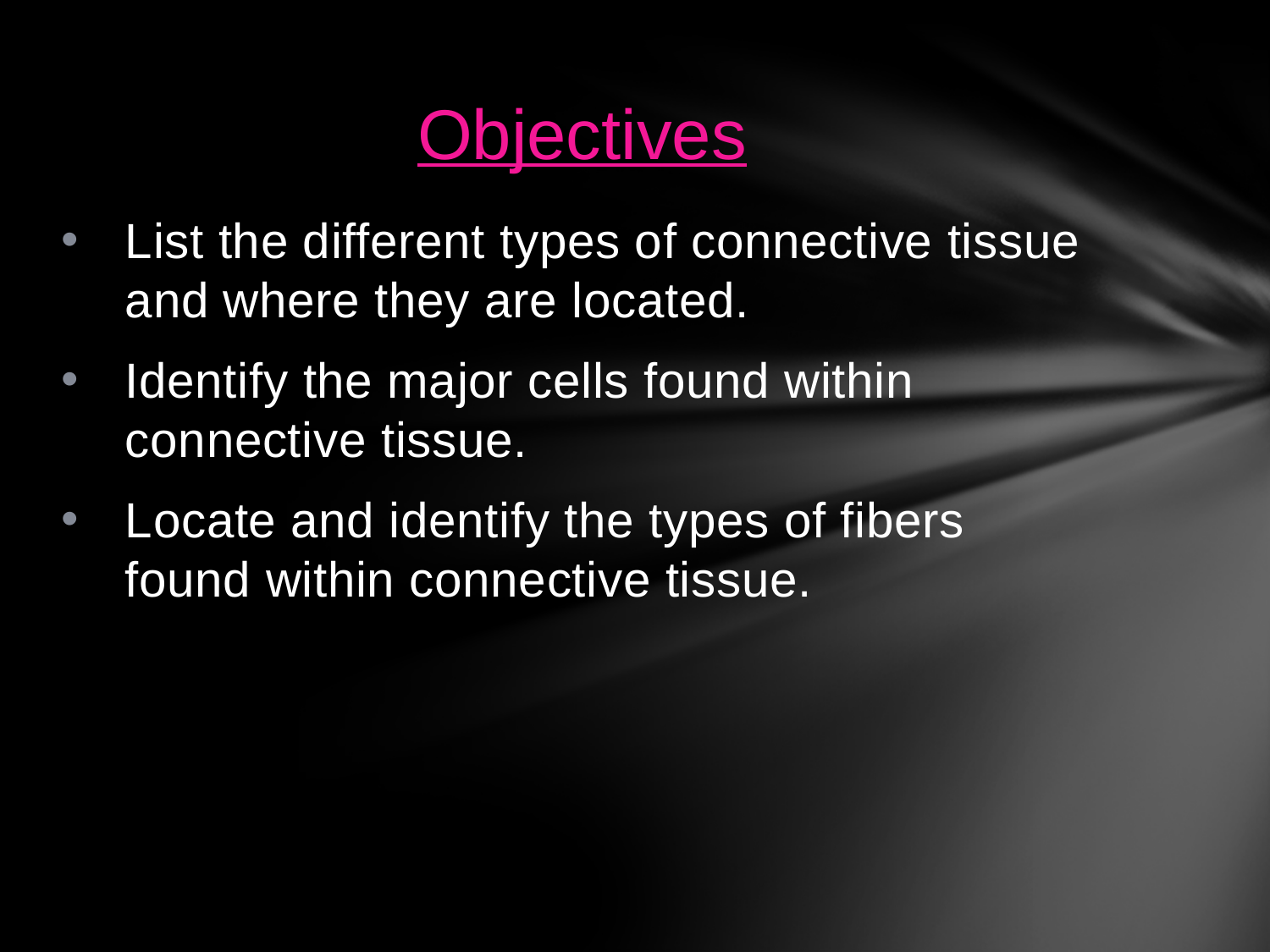

# Objectives
List the different types of connective tissue and where they are located.
Identify the major cells found within connective tissue.
Locate and identify the types of fibers found within connective tissue.